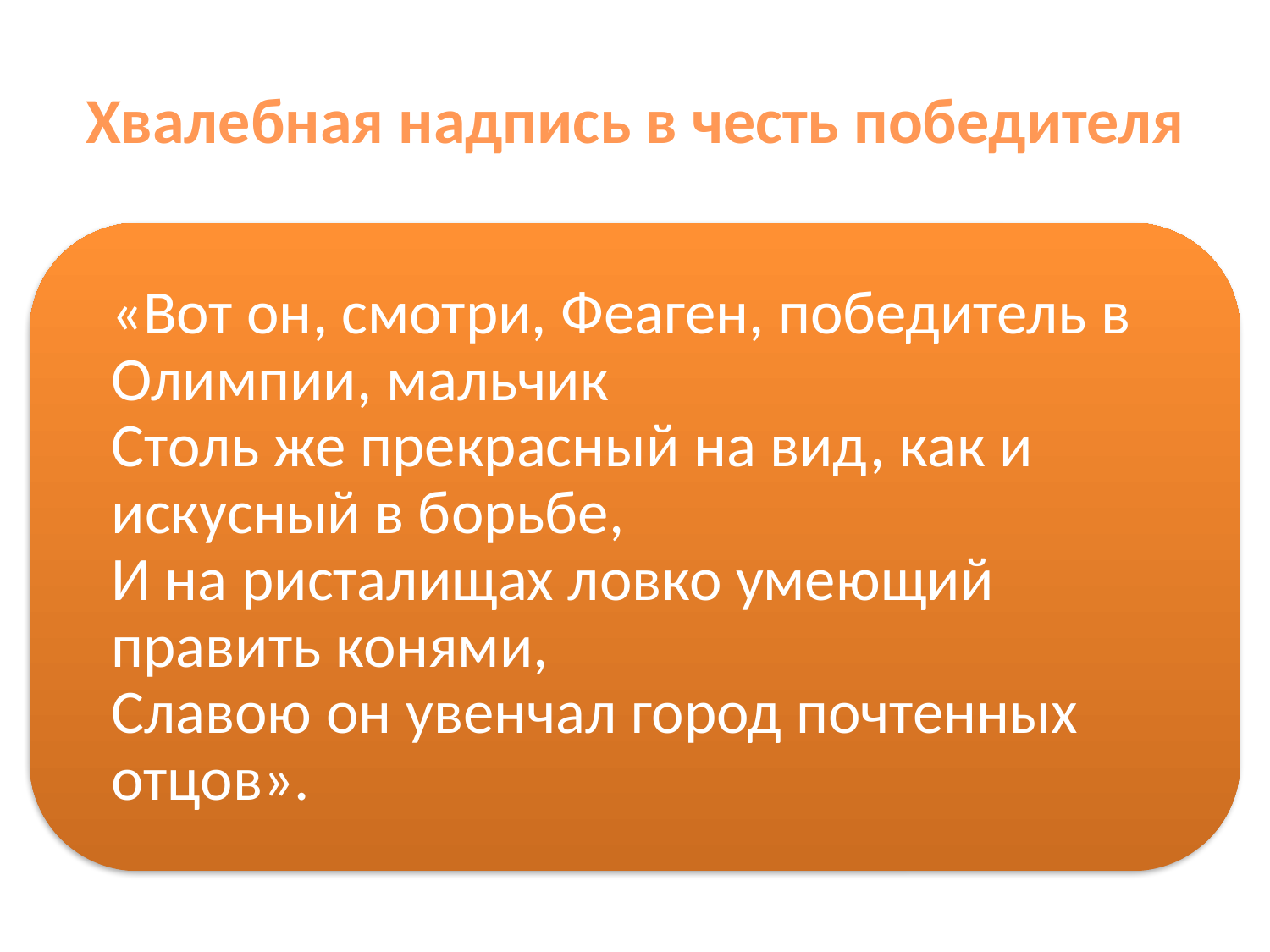

# Хвалебная надпись в честь победителя
«Вот он, смотри, Феаген, победитель в Олимпии, мальчик
Столь же прекрасный на вид, как и искусный в борьбе,
И на ристалищах ловко умеющий править конями,
Славою он увенчал город почтенных отцов».